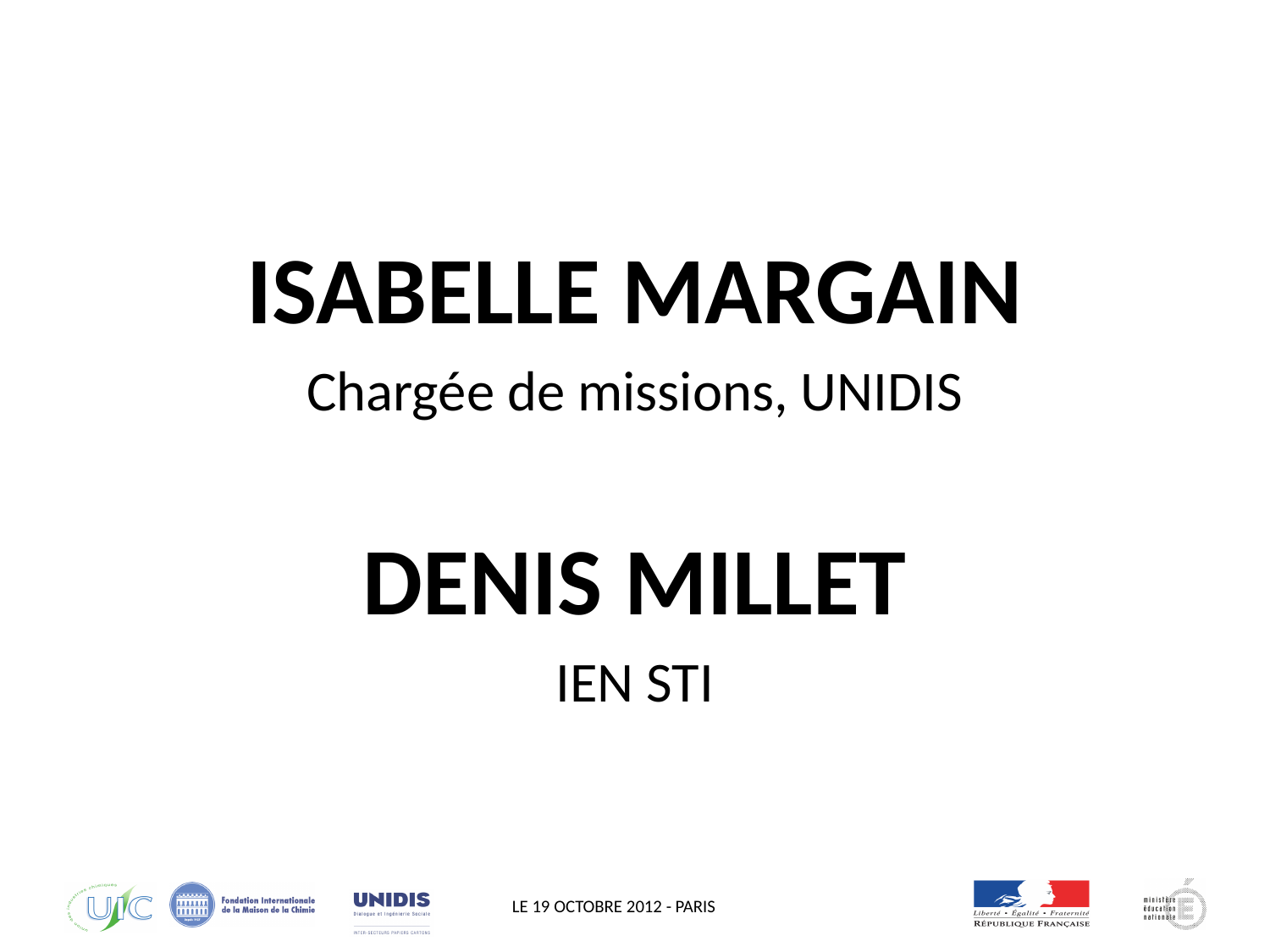

ISABELLE MARGAIN
Chargée de missions, UNIDIS

DENIS MILLET
IEN STI